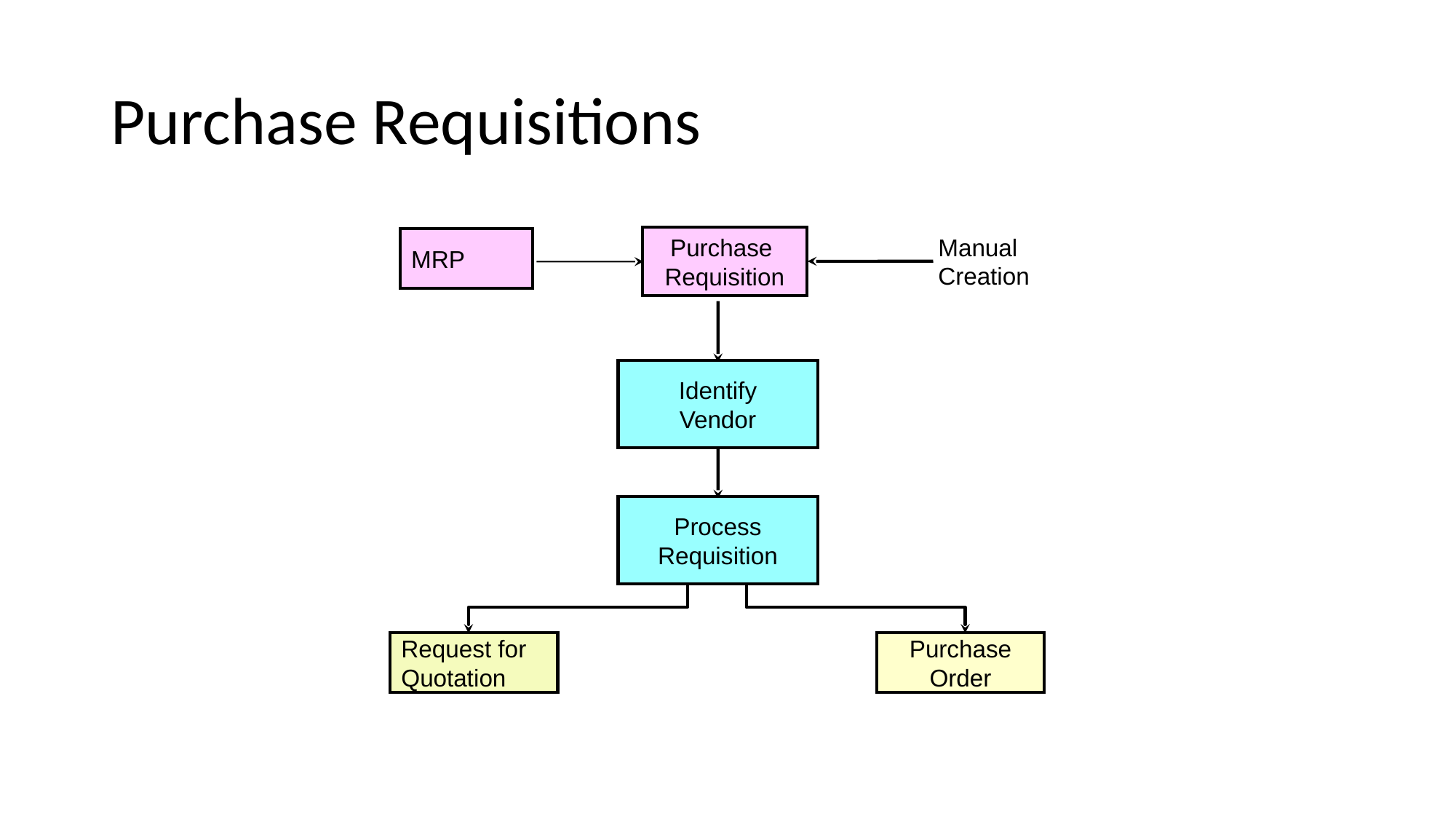

# Purchase Requisitions
Manual
Creation
Purchase
Requisition
MRP

Identify
Vendor

Process
Requisition

Request for
Quotation
Purchase
Order